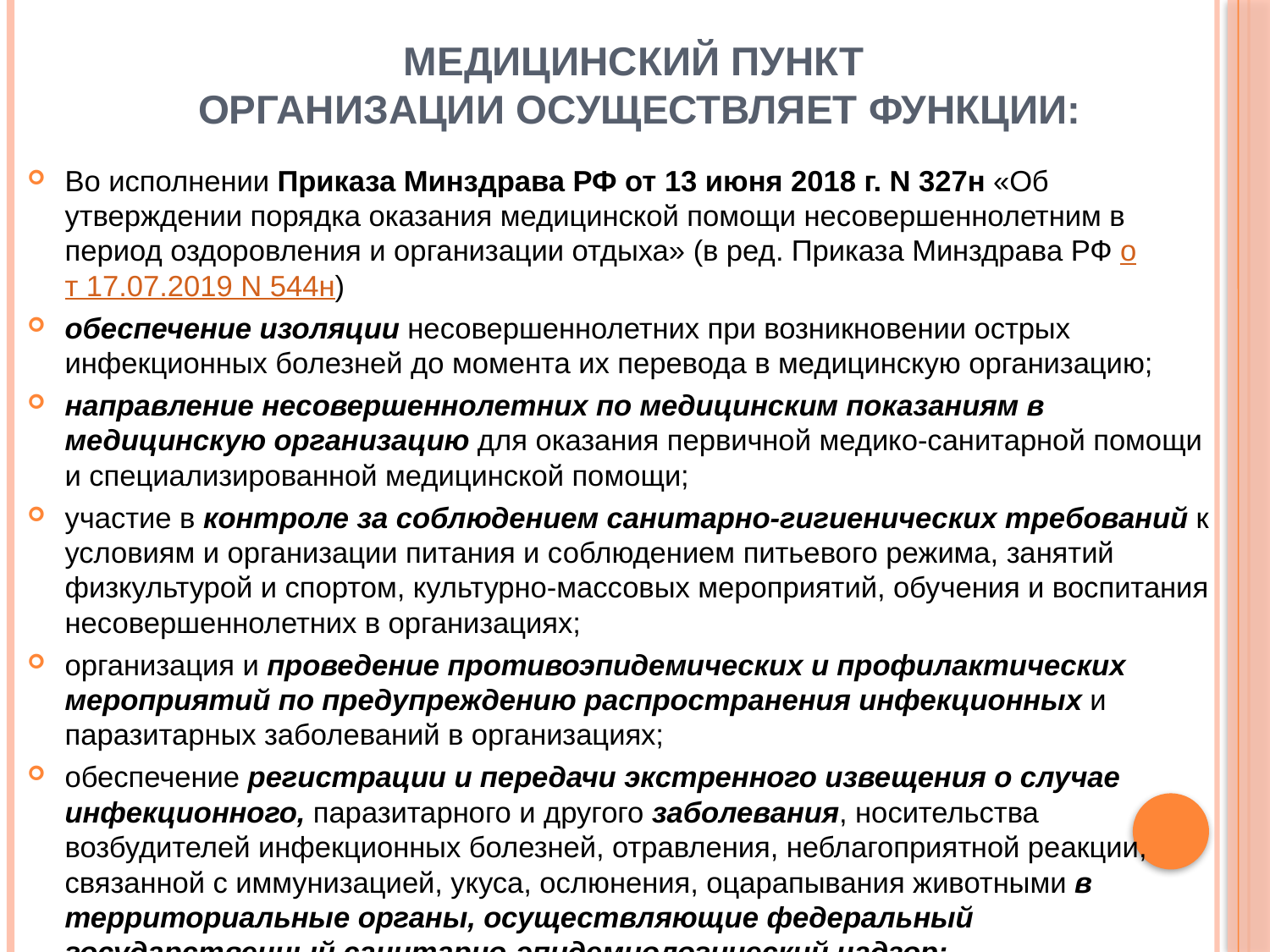

# Медицинский пункт организации осуществляет функции:
Во исполнении Приказа Минздрава РФ от 13 июня 2018 г. N 327н «Об утверждении порядка оказания медицинской помощи несовершеннолетним в период оздоровления и организации отдыха» (в ред. Приказа Минздрава РФ от 17.07.2019 N 544н)
обеспечение изоляции несовершеннолетних при возникновении острых инфекционных болезней до момента их перевода в медицинскую организацию;
направление несовершеннолетних по медицинским показаниям в медицинскую организацию для оказания первичной медико-санитарной помощи и специализированной медицинской помощи;
участие в контроле за соблюдением санитарно-гигиенических требований к условиям и организации питания и соблюдением питьевого режима, занятий физкультурой и спортом, культурно-массовых мероприятий, обучения и воспитания несовершеннолетних в организациях;
организация и проведение противоэпидемических и профилактических мероприятий по предупреждению распространения инфекционных и паразитарных заболеваний в организациях;
обеспечение регистрации и передачи экстренного извещения о случае инфекционного, паразитарного и другого заболевания, носительства возбудителей инфекционных болезней, отравления, неблагоприятной реакции, связанной с иммунизацией, укуса, ослюнения, оцарапывания животными в территориальные органы, осуществляющие федеральный государственный санитарно-эпидемиологический надзор;